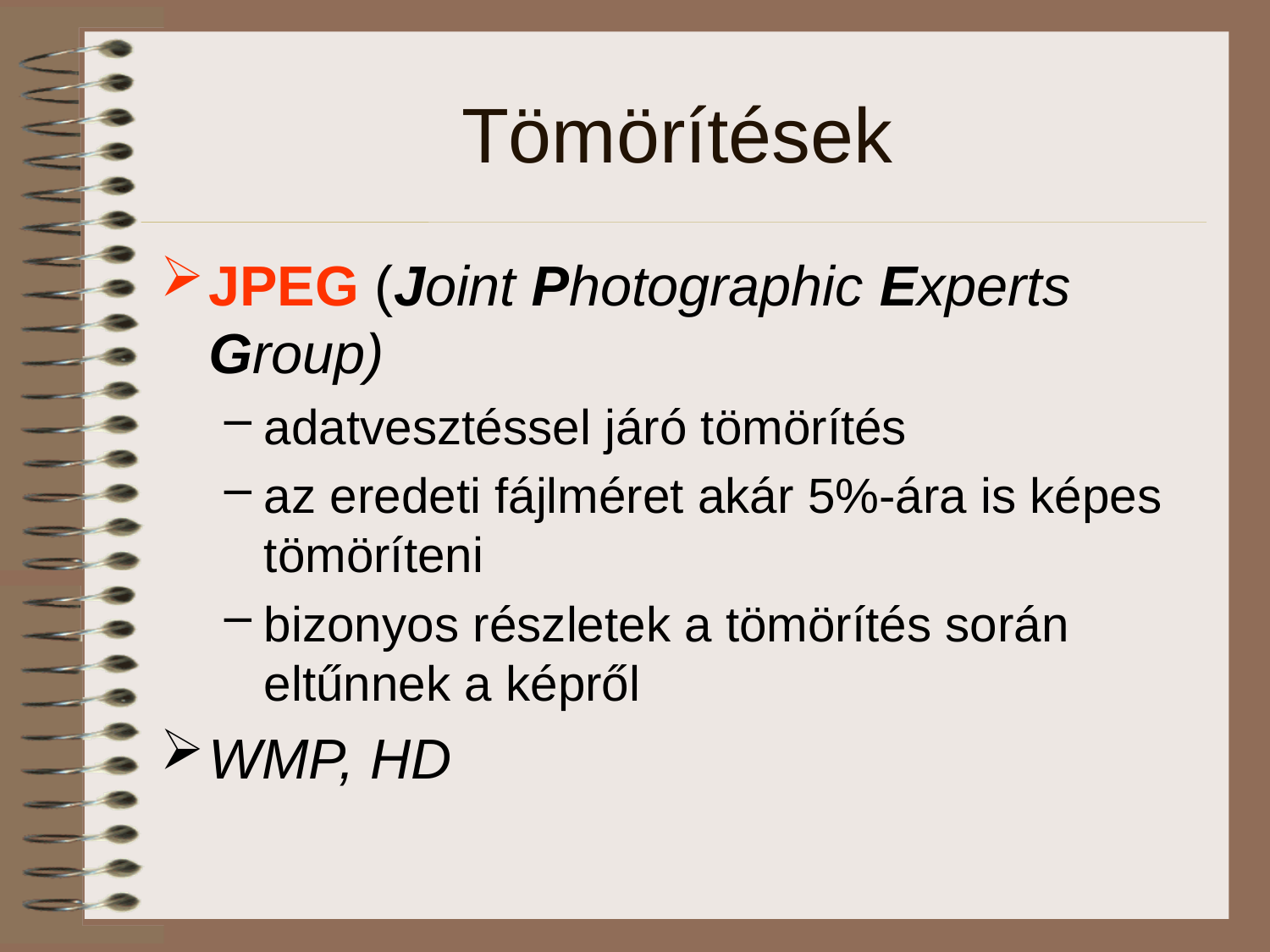

# Tömörítések
JPEG (Joint Photographic Experts Group)
adatvesztéssel járó tömörítés
az eredeti fájlméret akár 5%-ára is képes tömöríteni
bizonyos részletek a tömörítés során eltűnnek a képről
WMP, HD